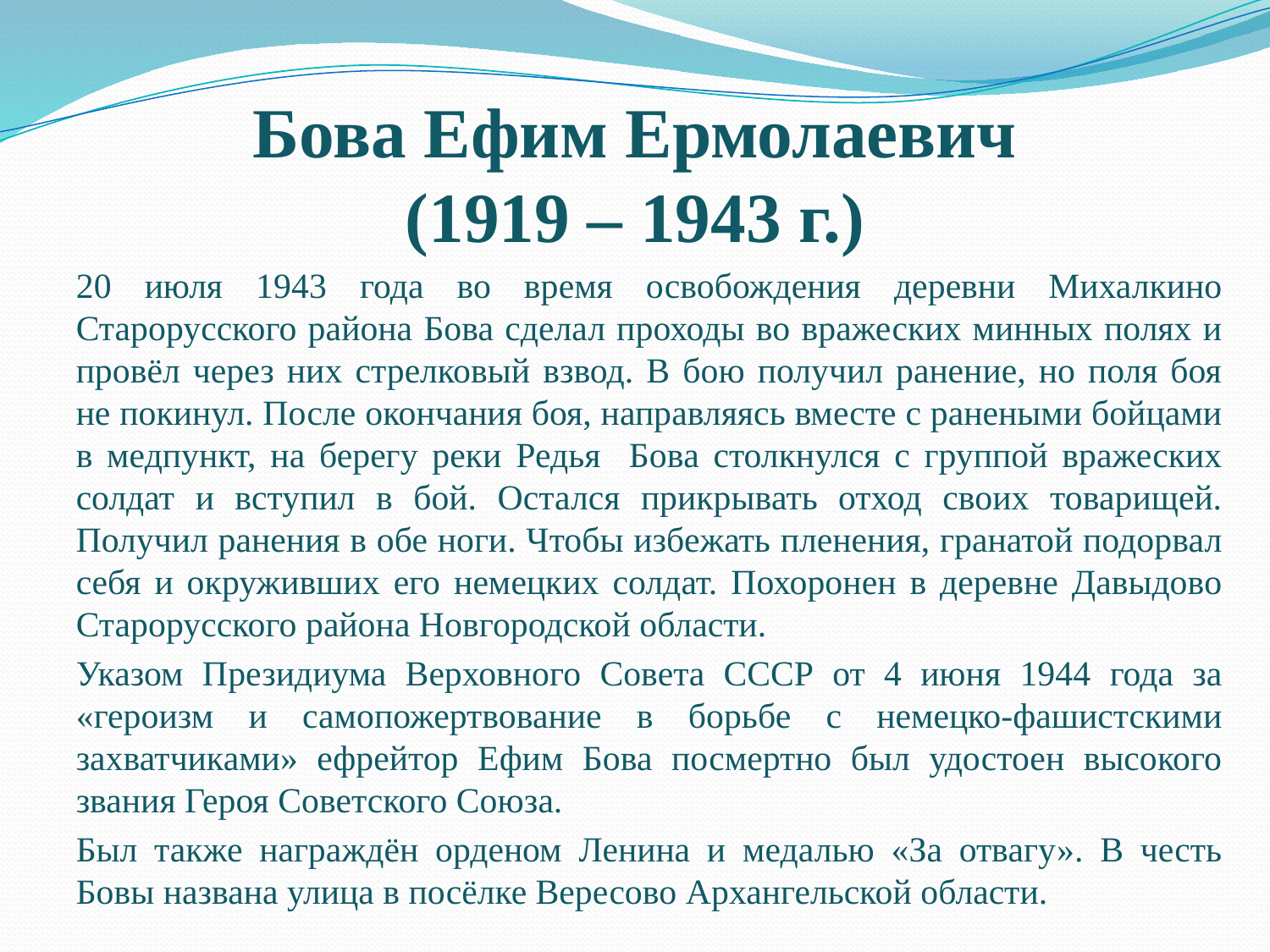

# Бова Ефим Ермолаевич (1919 – 1943 г.)
20 июля 1943 года во время освобождения деревни Михалкино Старорусского района Бова сделал проходы во вражеских минных полях и провёл через них стрелковый взвод. В бою получил ранение, но поля боя не покинул. После окончания боя, направляясь вместе с ранеными бойцами в медпункт, на берегу реки Редья  Бова столкнулся с группой вражеских солдат и вступил в бой. Остался прикрывать отход своих товарищей. Получил ранения в обе ноги. Чтобы избежать пленения, гранатой подорвал себя и окруживших его немецких солдат. Похоронен в деревне Давыдово Старорусского района Новгородской области.
Указом Президиума Верховного Совета СССР от 4 июня 1944 года за «героизм и самопожертвование в борьбе с немецко-фашистскими захватчиками» ефрейтор Ефим Бова посмертно был удостоен высокого звания Героя Советского Союза.
Был также награждён орденом Ленина и медалью «За отвагу». В честь Бовы названа улица в посёлке Вересово Архангельской области.